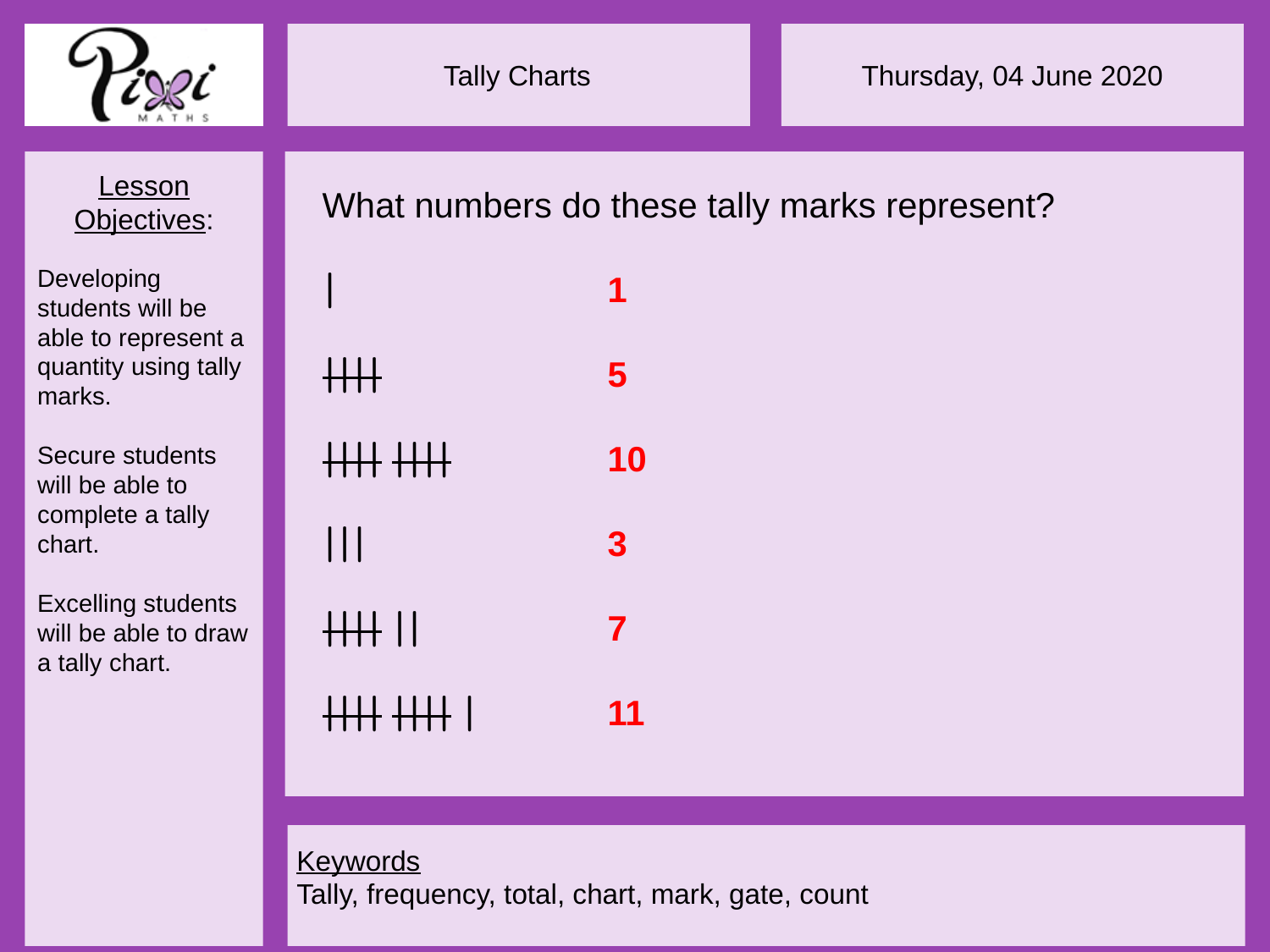

What numbers do these tally marks represent?

|

||||

|||| ||||

|||

|||| ||

|||| |||| |
1

5

10

3

7

11